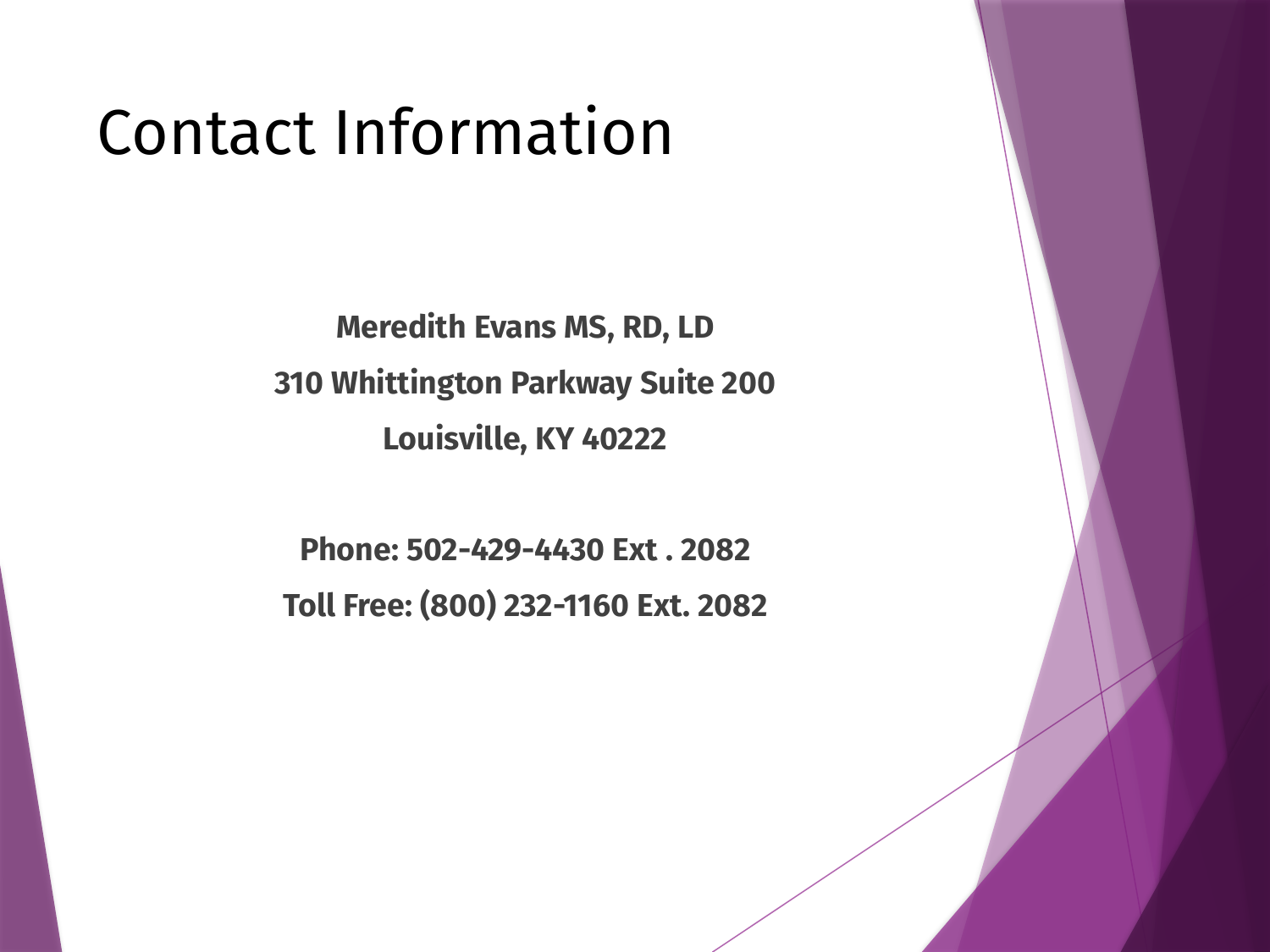

# Contact Information
Meredith Evans MS, RD, LD
310 Whittington Parkway Suite 200
Louisville, KY 40222

Phone: 502-429-4430 Ext . 2082
Toll Free: (800) 232-1160 Ext. 2082